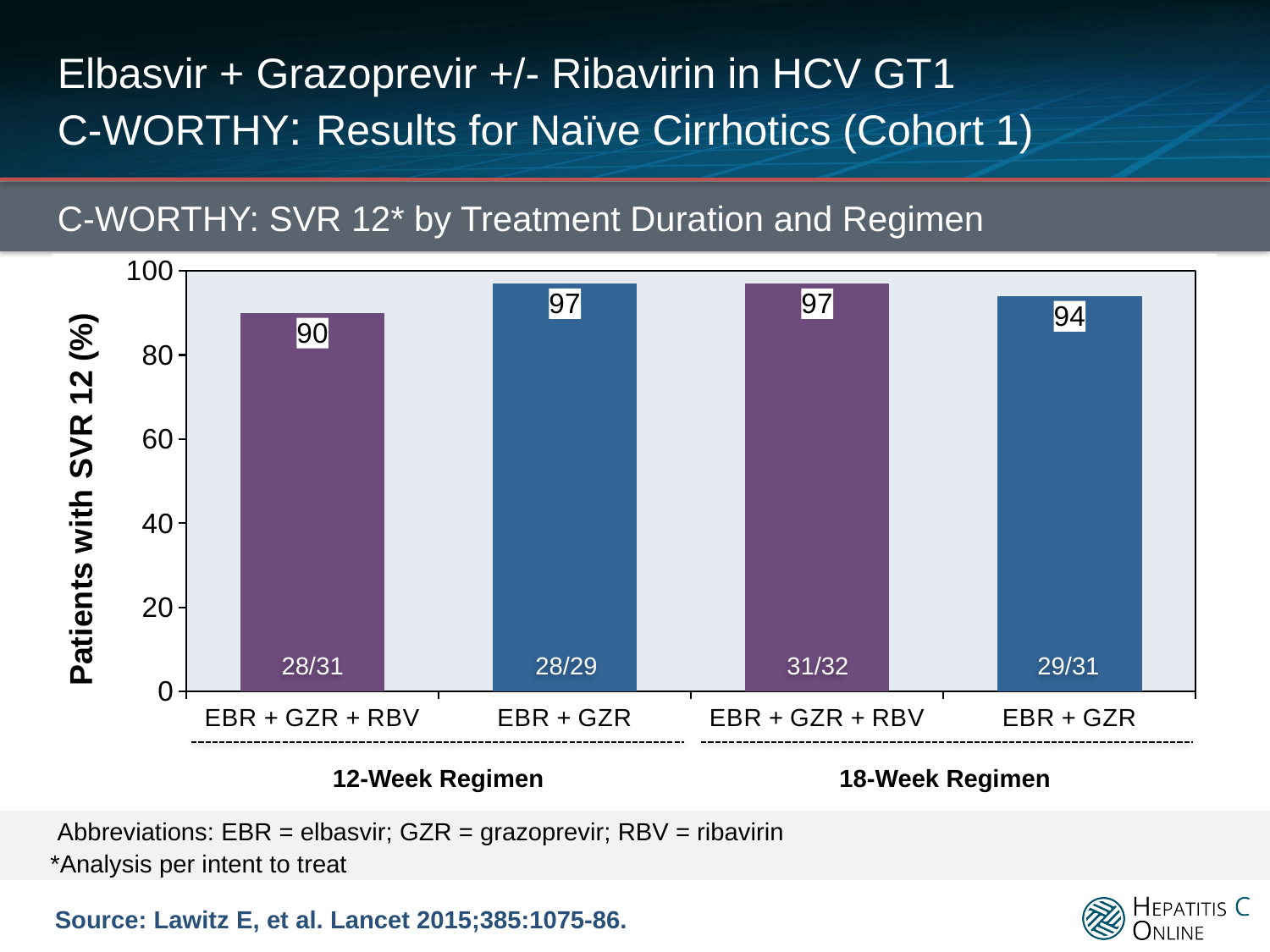

# Elbasvir + Grazoprevir +/- Ribavirin in HCV GT1 C-WORTHY: Results for Naïve Cirrhotics (Cohort 1)

C-WORTHY: SVR 12* by Treatment Duration and Regimen

### Chart

| Category |  |
|---|---|
| EBR + GZR + RBV | 90.0 |
| EBR + GZR | 97.0 |
| EBR + GZR + RBV | 97.0 |
| EBR + GZR | 94.0 |
28/31
28/29
31/32
29/31
12-Week Regimen
18-Week Regimen
 Abbreviations: EBR = elbasvir; GZR = grazoprevir; RBV = ribavirin
*Analysis per intent to treat
Source: Lawitz E, et al. Lancet 2015;385:1075-86.